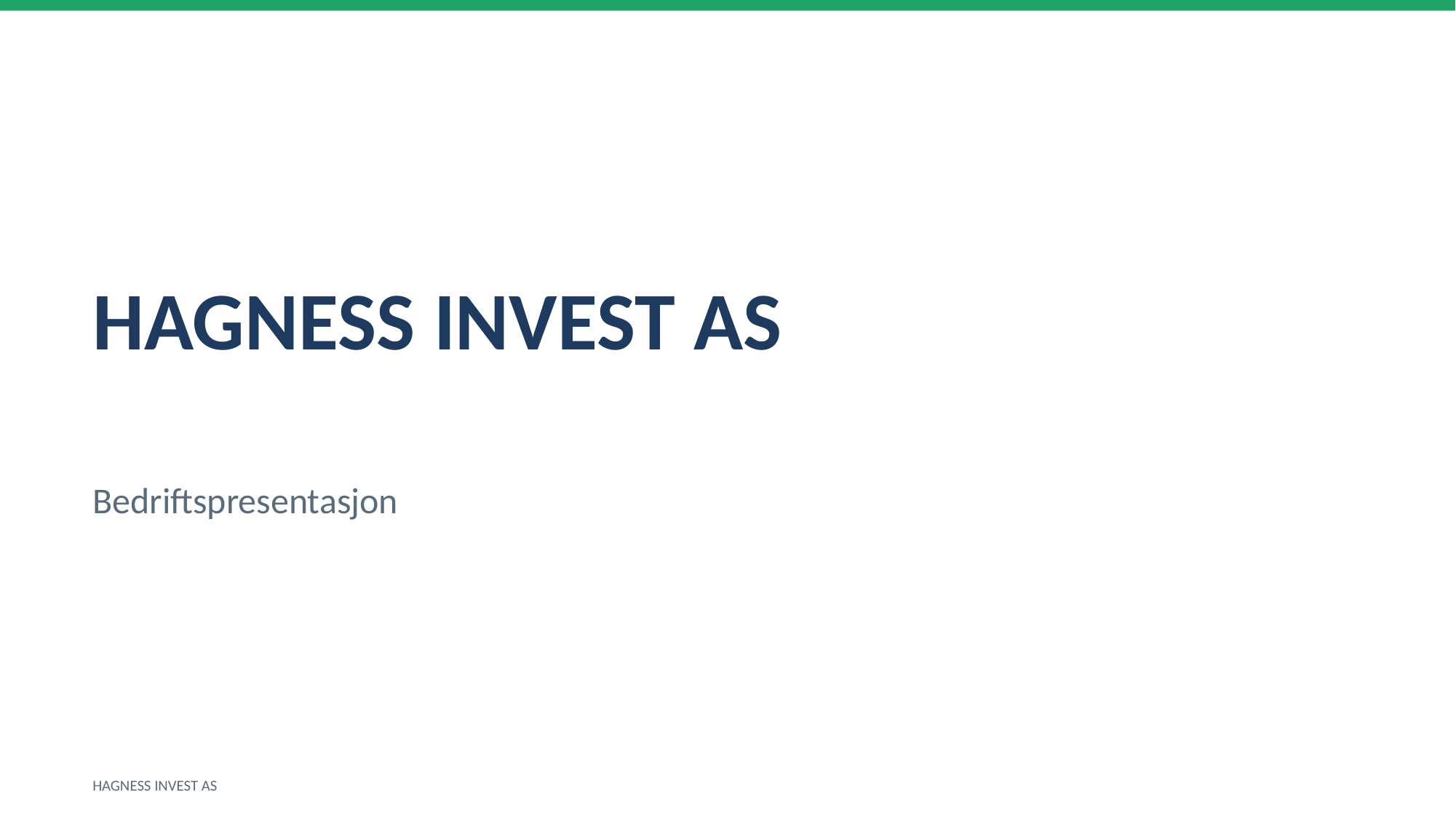

HAGNESS INVEST AS
Bedriftspresentasjon
HAGNESS INVEST AS